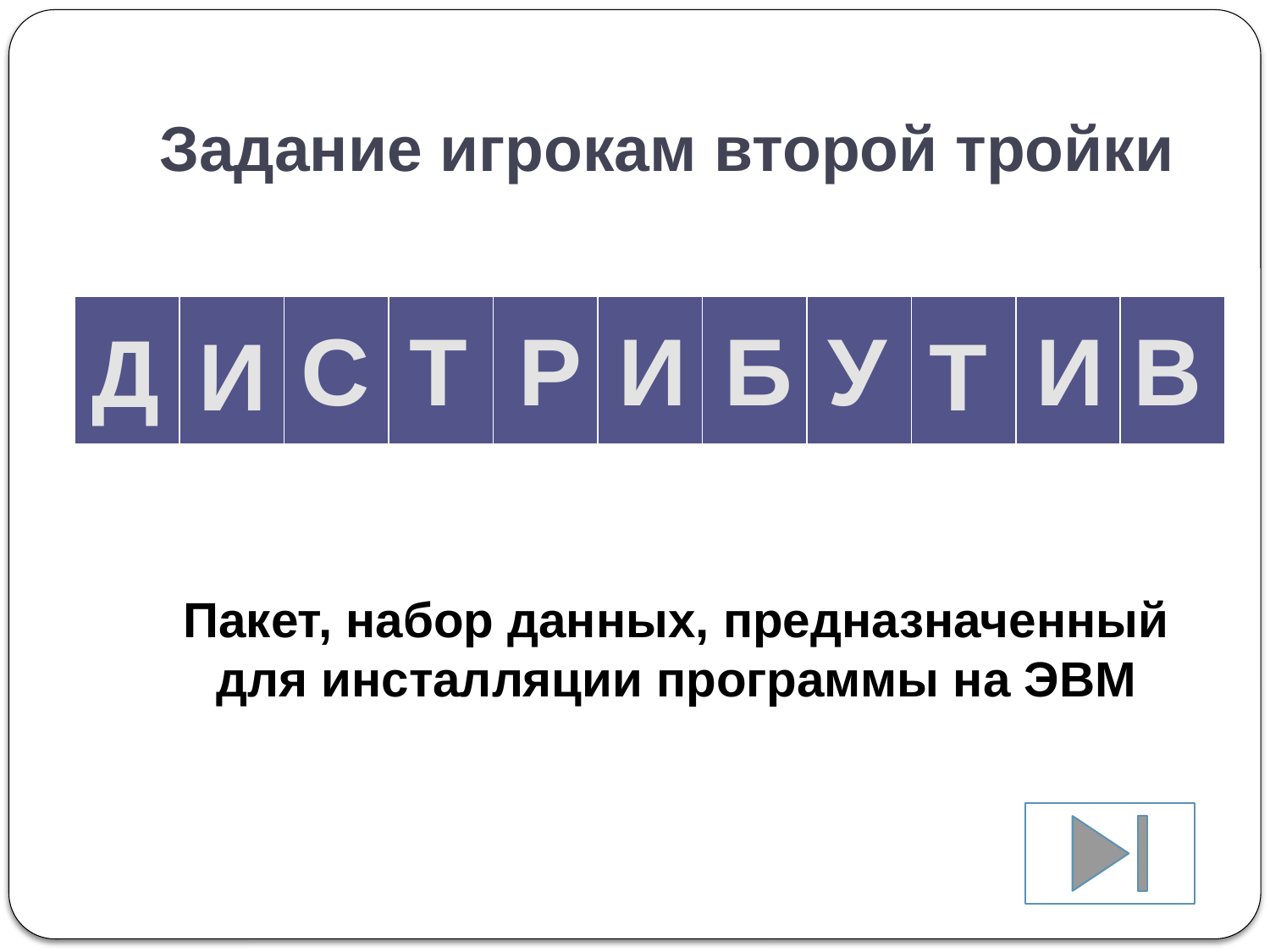

# Задание игрокам второй тройки

Пакет, набор данных, предназначенный для инсталляции программы на ЭВМ
|  |  |  |  |  |  |  |  |  |  |  |
| --- | --- | --- | --- | --- | --- | --- | --- | --- | --- | --- |
С
Т
Р
И
Б
У
И
В
Д
И
Т